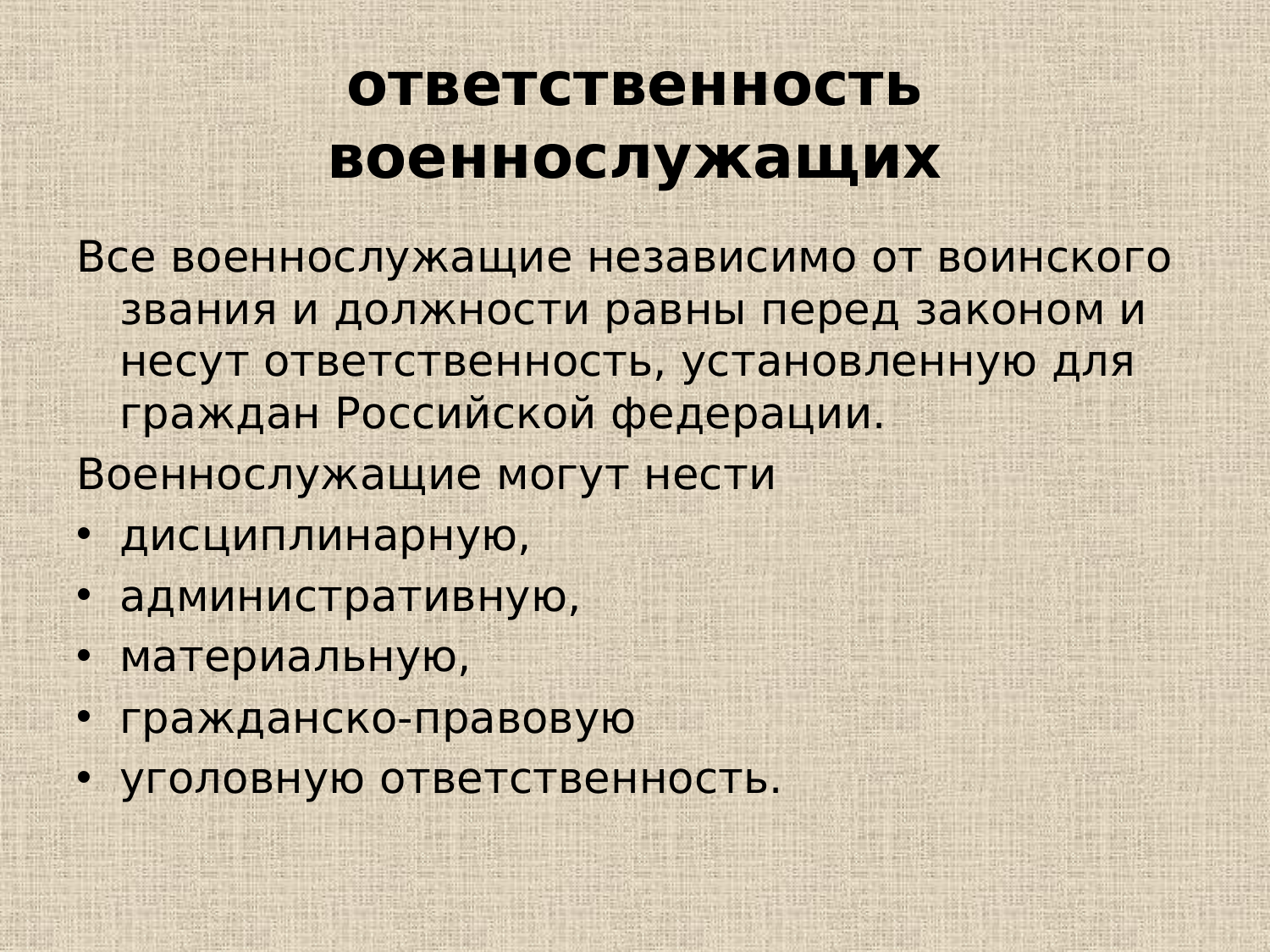

# ответственность военнослужащих
Все военнослужащие независимо от воинского звания и должности равны перед законом и несут ответственность, установленную для граждан Российской федерации.
Военнослужащие могут нести
дисциплинарную,
административную,
материальную,
гражданско-правовую
уголовную ответственность.